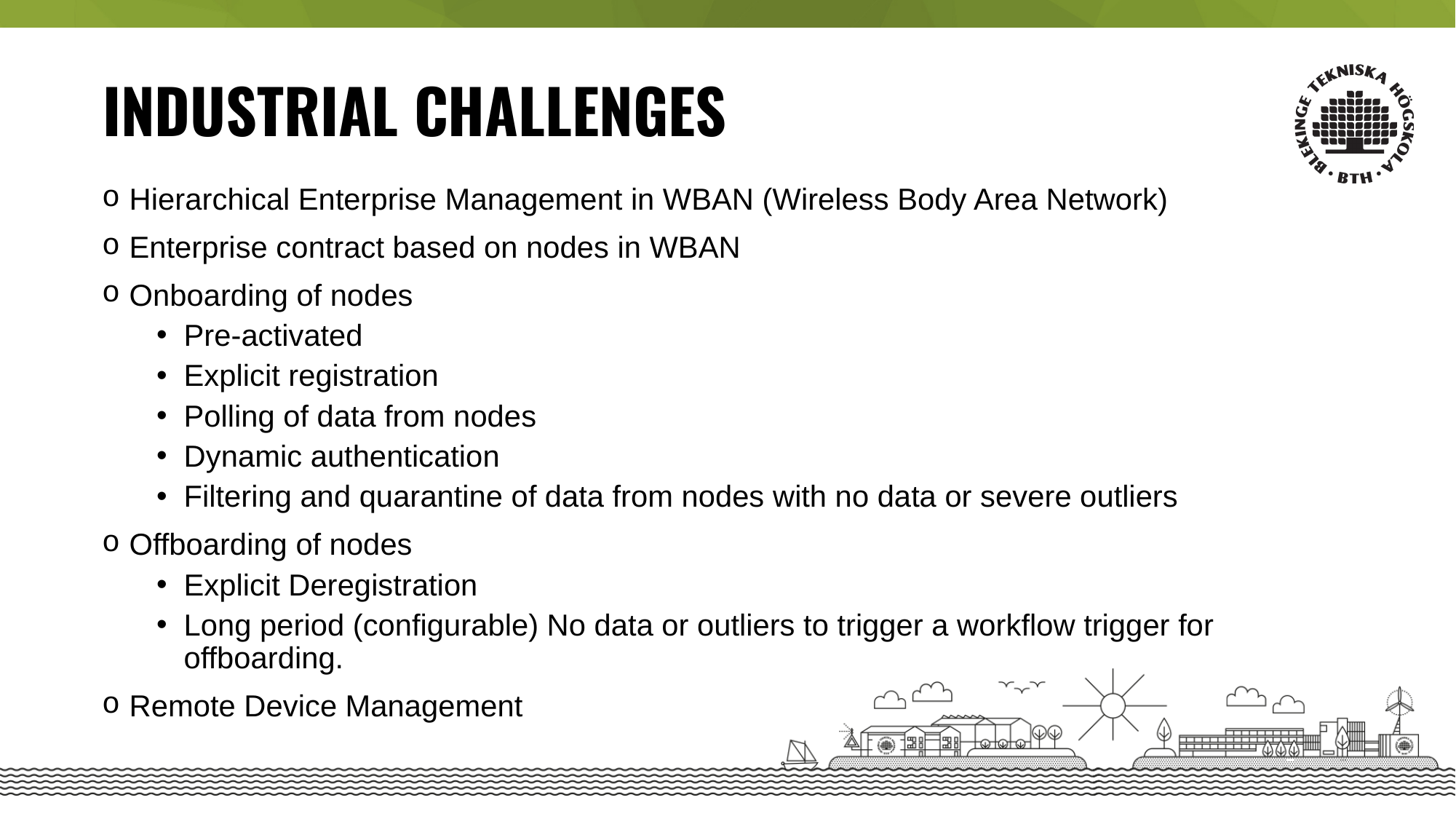

Industrial Challenges
Hierarchical Enterprise Management in WBAN (Wireless Body Area Network)
Enterprise contract based on nodes in WBAN
Onboarding of nodes
Pre-activated
Explicit registration
Polling of data from nodes
Dynamic authentication
Filtering and quarantine of data from nodes with no data or severe outliers
Offboarding of nodes
Explicit Deregistration
Long period (configurable) No data or outliers to trigger a workflow trigger for offboarding.
Remote Device Management